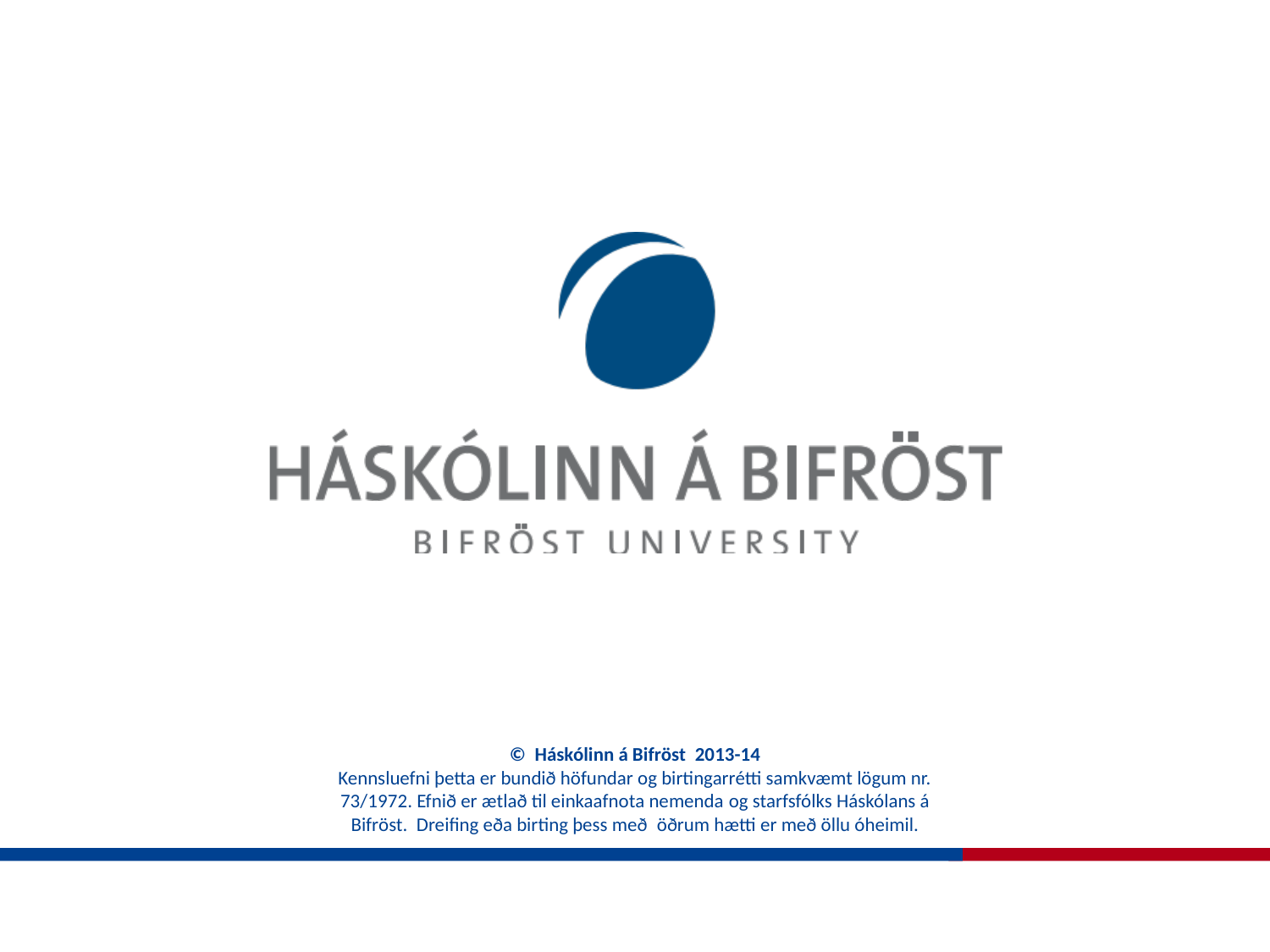

©  Háskólinn á Bifröst  2013-14
Kennsluefni þetta er bundið höfundar og birtingarrétti samkvæmt lögum nr. 73/1972. Efnið er ætlað til einkaafnota nemenda og starfsfólks Háskólans á Bifröst.  Dreifing eða birting þess með  öðrum hætti er með öllu óheimil.